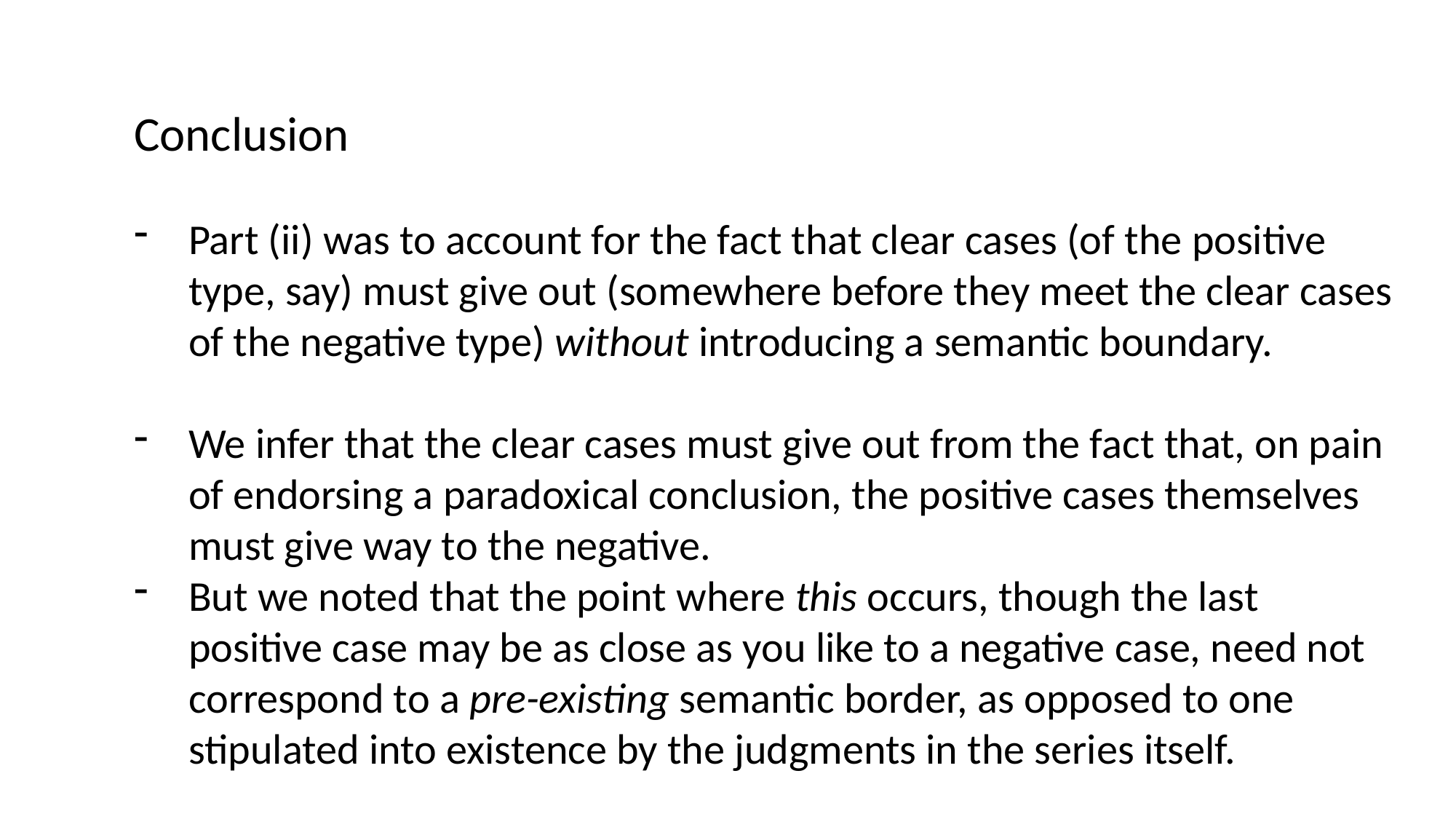

Conclusion

Part (ii) was to account for the fact that clear cases (of the positive type, say) must give out (somewhere before they meet the clear cases of the negative type) without introducing a semantic boundary.

We infer that the clear cases must give out from the fact that, on pain of endorsing a paradoxical conclusion, the positive cases themselves must give way to the negative.
But we noted that the point where this occurs, though the last positive case may be as close as you like to a negative case, need not correspond to a pre-existing semantic border, as opposed to one stipulated into existence by the judgments in the series itself.